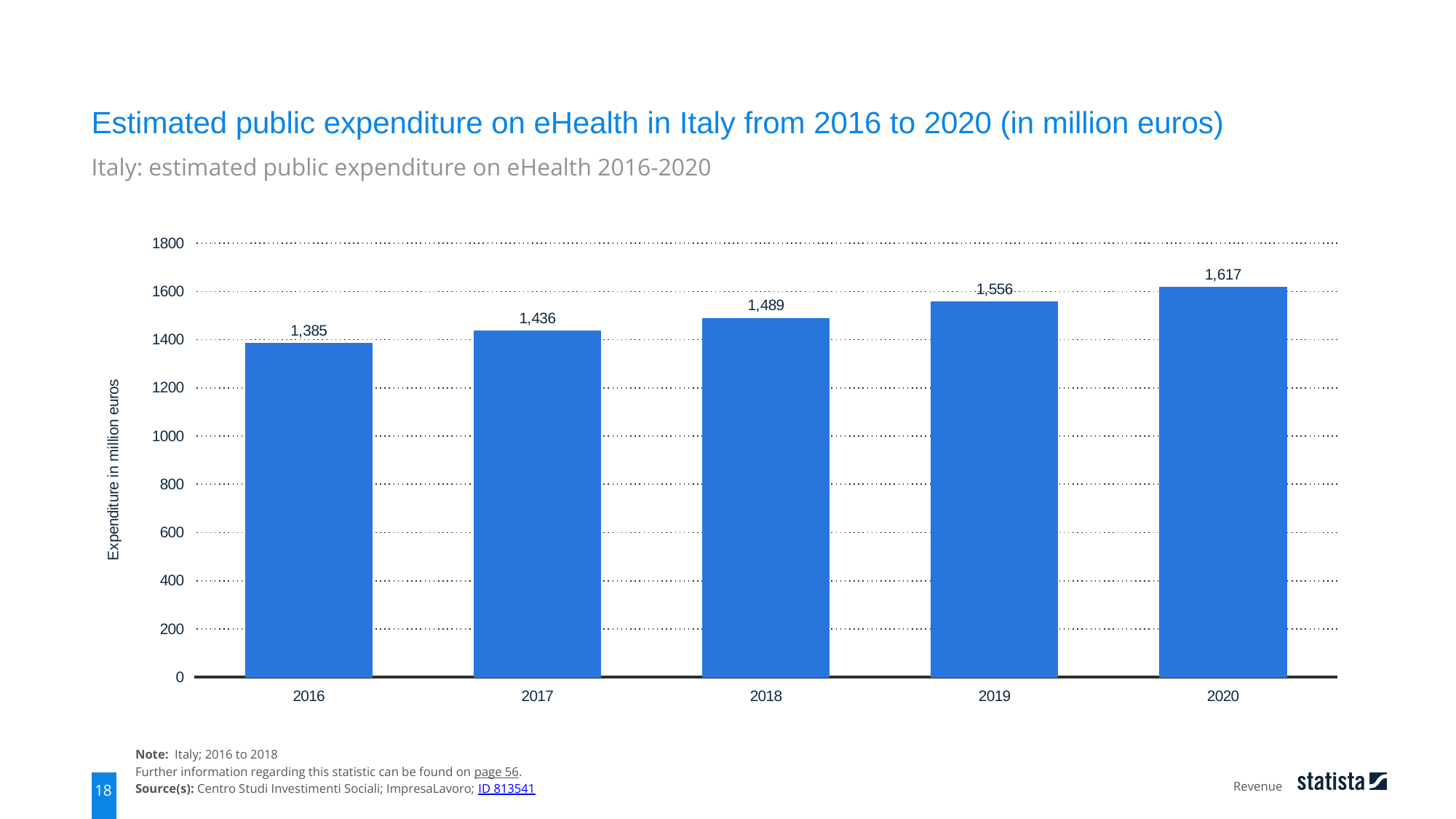

Estimated public expenditure on eHealth in Italy from 2016 to 2020 (in million euros)
Italy: estimated public expenditure on eHealth 2016-2020

### Chart

| Category | data |
|---|---|
| 2016 | 1385.0 |
| 2017 | 1436.0 |
| 2018 | 1489.0 |
| 2019 | 1556.0 |
| 2020 | 1617.0 |
Note:  Italy; 2016 to 2018
Further information regarding this statistic can be found on page 56.
Source(s): Centro Studi Investimenti Sociali; ImpresaLavoro; ID 813541
Revenue

18